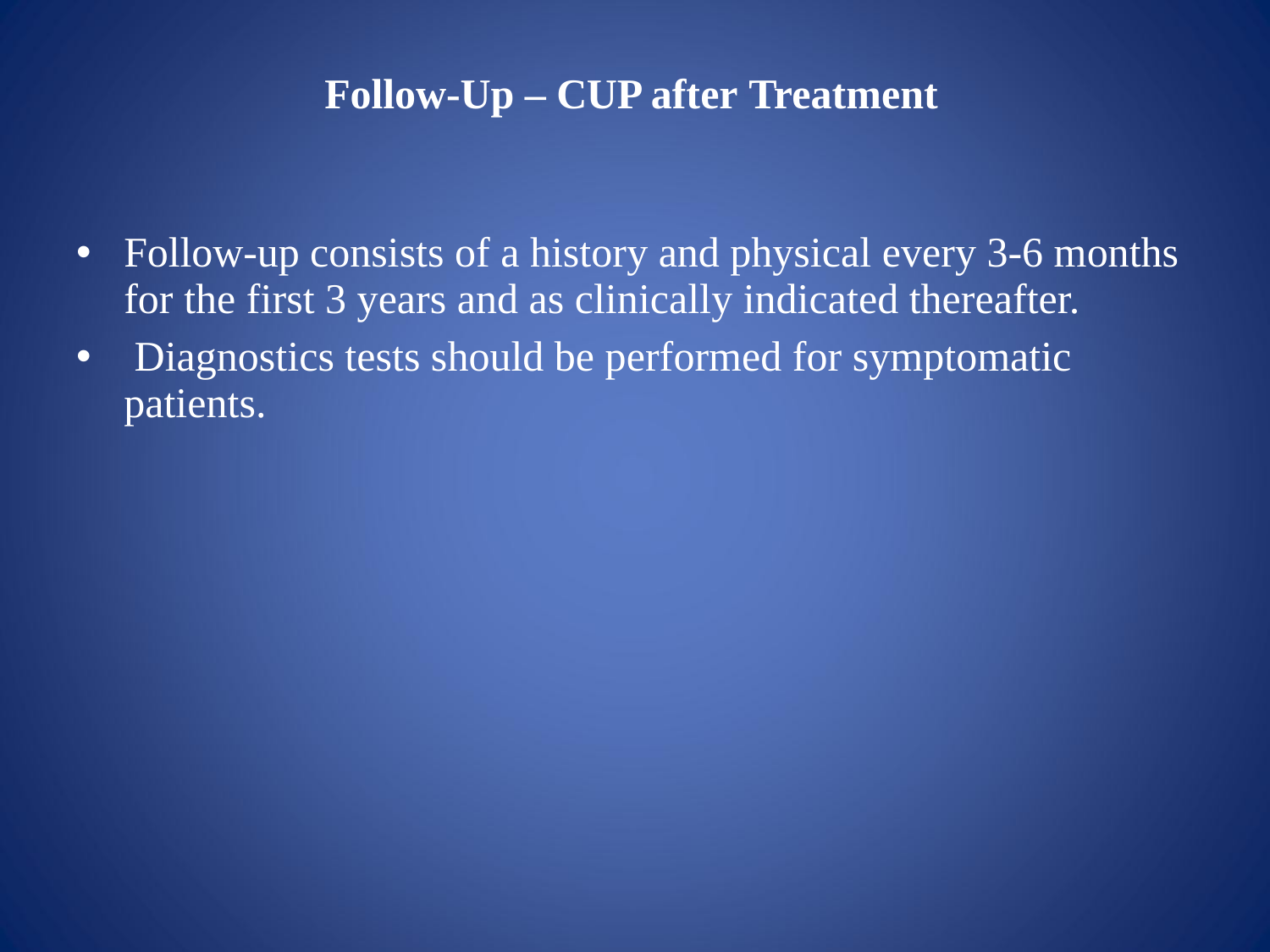

# Follow-Up – CUP after Treatment
Follow-up consists of a history and physical every 3-6 months  for the first 3 years and as clinically indicated thereafter.
Diagnostics tests should be performed for symptomatic  patients.
•
•